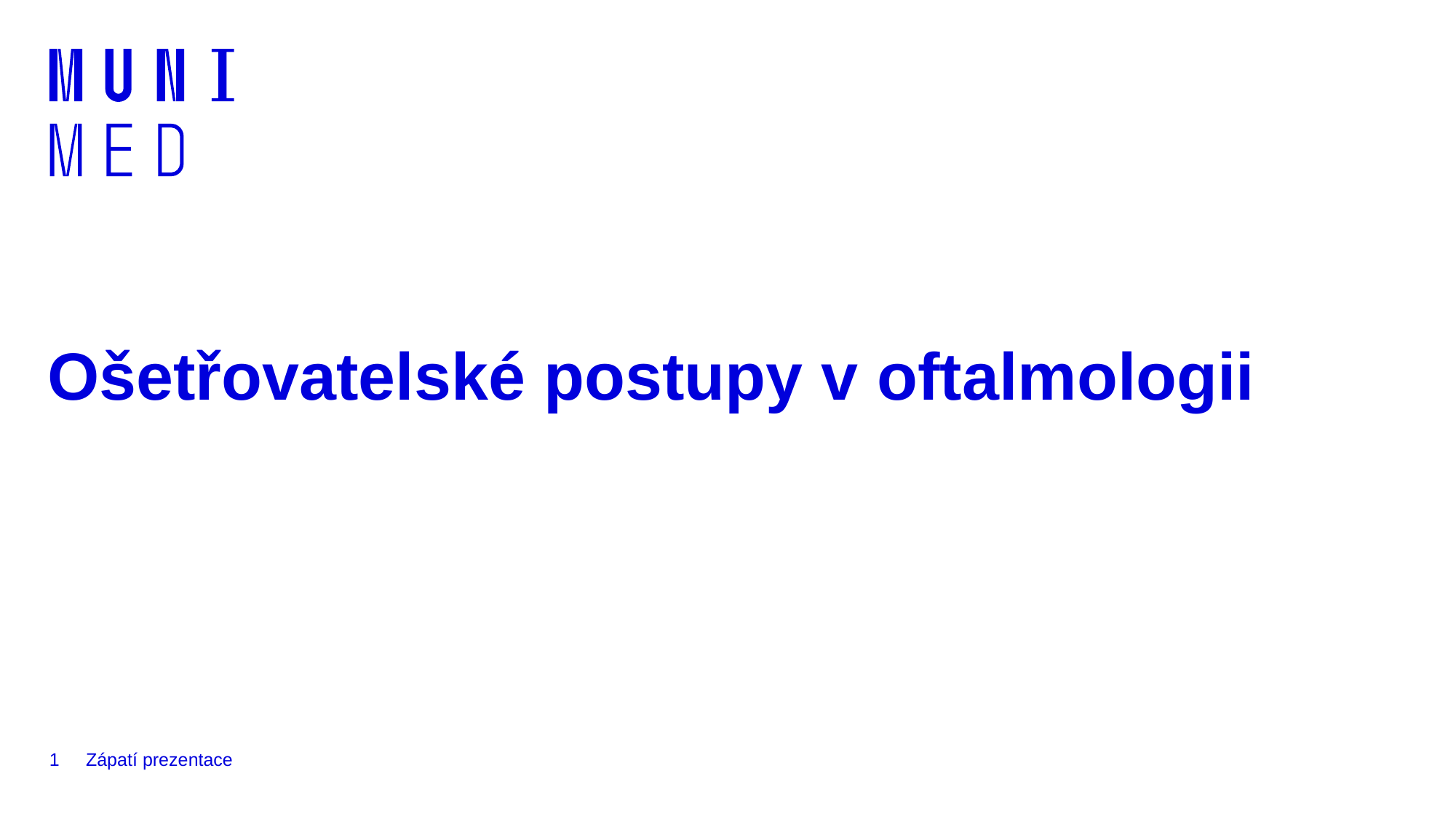

# Ošetřovatelské postupy v oftalmologii

1
Zápatí prezentace